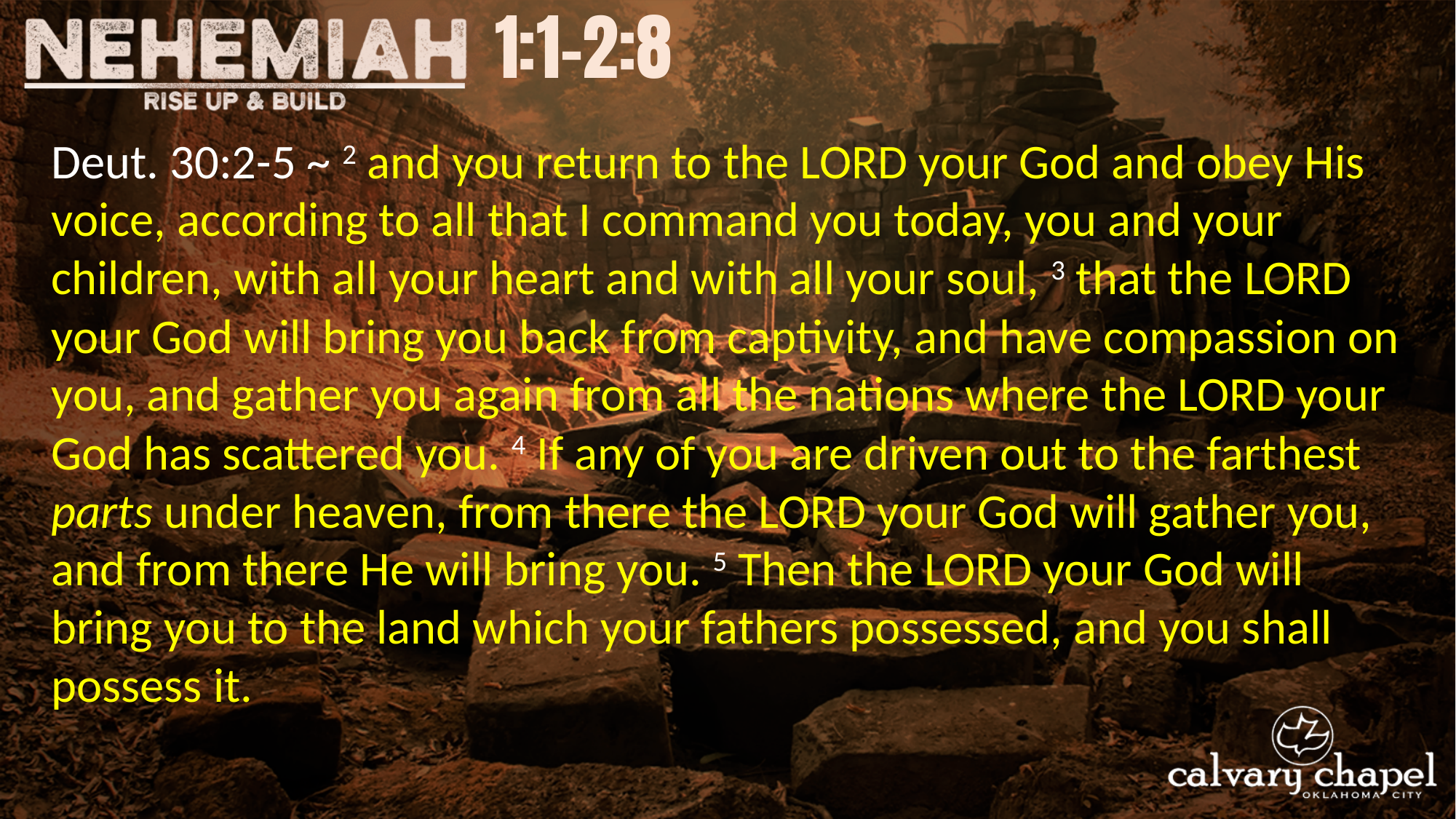

1:1-2:8
Deut. 30:2-5 ~ 2 and you return to the LORD your God and obey His voice, according to all that I command you today, you and your children, with all your heart and with all your soul, 3 that the LORD your God will bring you back from captivity, and have compassion on you, and gather you again from all the nations where the LORD your God has scattered you. 4 If any of you are driven out to the farthest parts under heaven, from there the LORD your God will gather you, and from there He will bring you. 5 Then the LORD your God will bring you to the land which your fathers possessed, and you shall possess it.